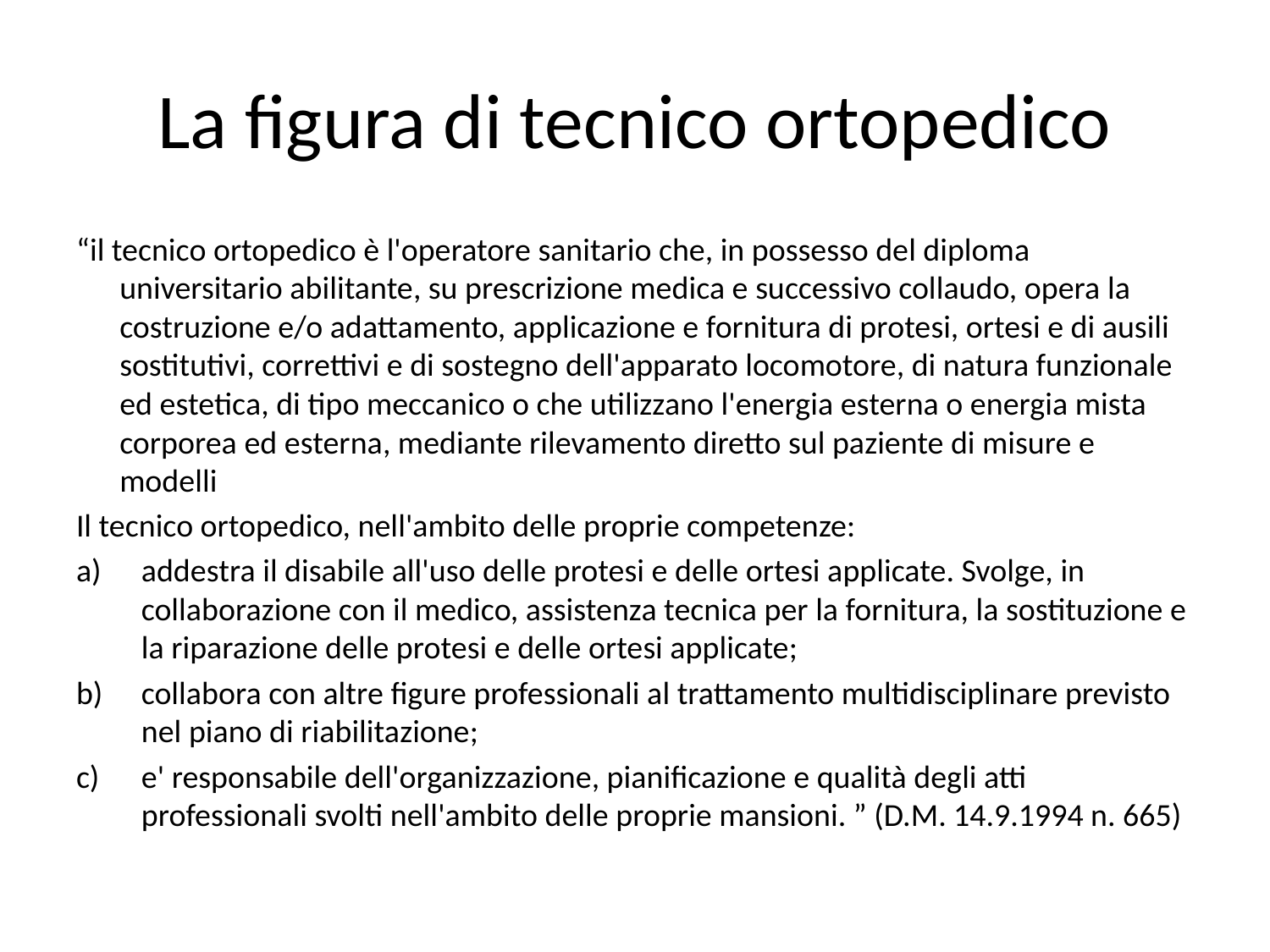

# La figura di tecnico ortopedico
“il tecnico ortopedico è l'operatore sanitario che, in possesso del diploma universitario abilitante, su prescrizione medica e successivo collaudo, opera la costruzione e/o adattamento, applicazione e fornitura di protesi, ortesi e di ausili sostitutivi, correttivi e di sostegno dell'apparato locomotore, di natura funzionale ed estetica, di tipo meccanico o che utilizzano l'energia esterna o energia mista corporea ed esterna, mediante rilevamento diretto sul paziente di misure e modelli
Il tecnico ortopedico, nell'ambito delle proprie competenze:
addestra il disabile all'uso delle protesi e delle ortesi applicate. Svolge, in collaborazione con il medico, assistenza tecnica per la fornitura, la sostituzione e la riparazione delle protesi e delle ortesi applicate;
collabora con altre figure professionali al trattamento multidisciplinare previsto nel piano di riabilitazione;
e' responsabile dell'organizzazione, pianificazione e qualità degli atti professionali svolti nell'ambito delle proprie mansioni. ” (D.M. 14.9.1994 n. 665)